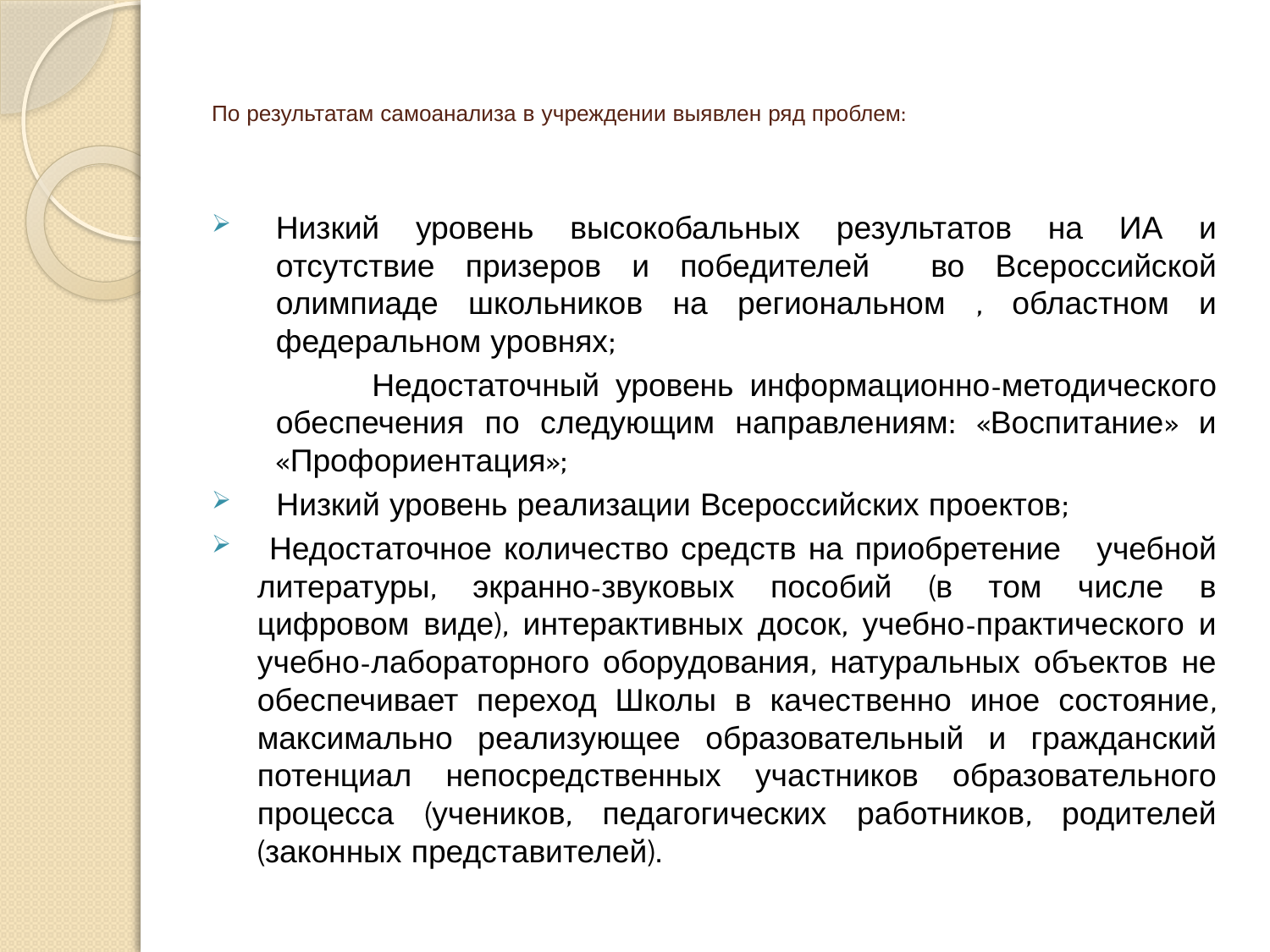

# По результатам самоанализа в учреждении выявлен ряд проблем:
Низкий уровень высокобальных результатов на ИА и отсутствие призеров и победителей  во Всероссийской олимпиаде школьников на региональном , областном и федеральном уровнях;
          Недостаточный уровень информационно-методического обеспечения по следующим направлениям: «Воспитание» и «Профориентация»;
  Низкий уровень реализации Всероссийских проектов;
 Недостаточное количество средств на приобретение   учебной литературы, экранно-звуковых пособий (в том числе в цифровом виде), интерактивных досок, учебно-практического и учебно-лабораторного оборудования, натуральных объектов не обеспечивает переход Школы в качественно иное состояние, максимально реализующее образовательный и гражданский потенциал непосредственных участников образовательного процесса (учеников, педагогических работников, родителей (законных представителей).